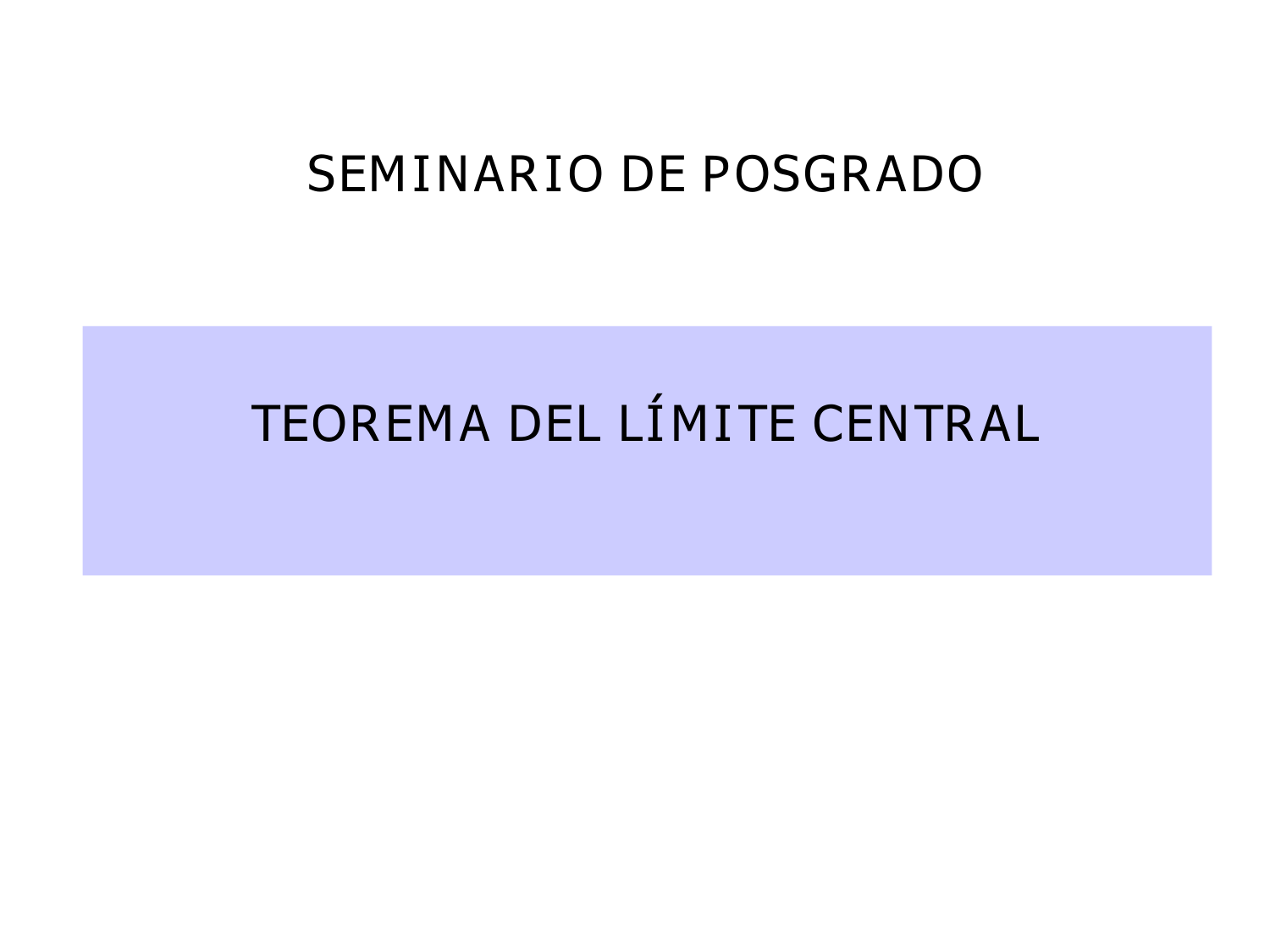

SEMINARIO DE POSGRADO

TEOREMA DEL LÍMITE CENTRAL